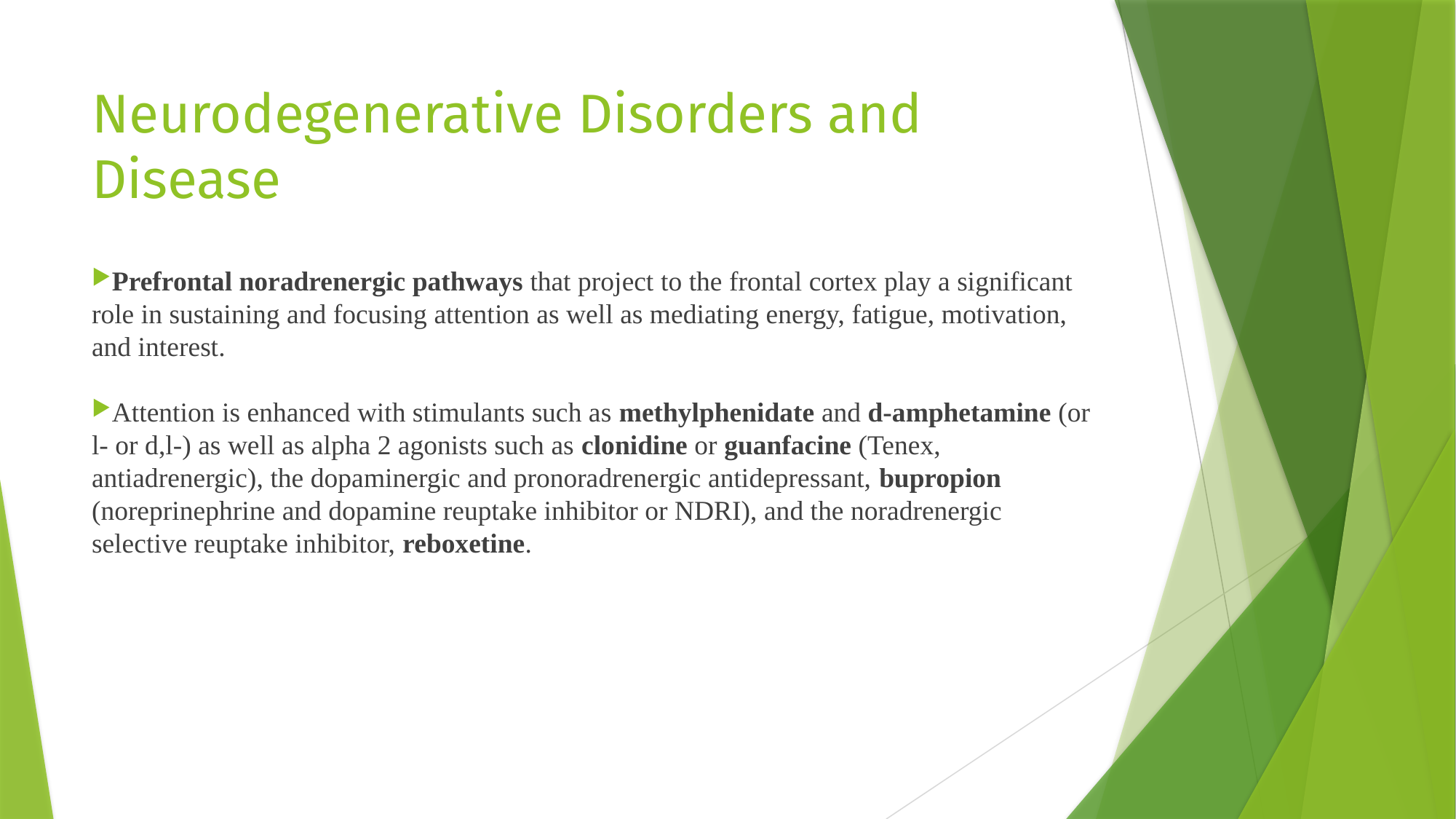

# Neurodegenerative Disorders and Disease
Prefrontal noradrenergic pathways that project to the frontal cortex play a significant role in sustaining and focusing attention as well as mediating energy, fatigue, motivation, and interest.

Attention is enhanced with stimulants such as methylphenidate and d-amphetamine (or l- or d,l-) as well as alpha 2 agonists such as clonidine or guanfacine (Tenex, antiadrenergic), the dopaminergic and pronoradrenergic antidepressant, bupropion (noreprinephrine and dopamine reuptake inhibitor or NDRI), and the noradrenergic selective reuptake inhibitor, reboxetine.